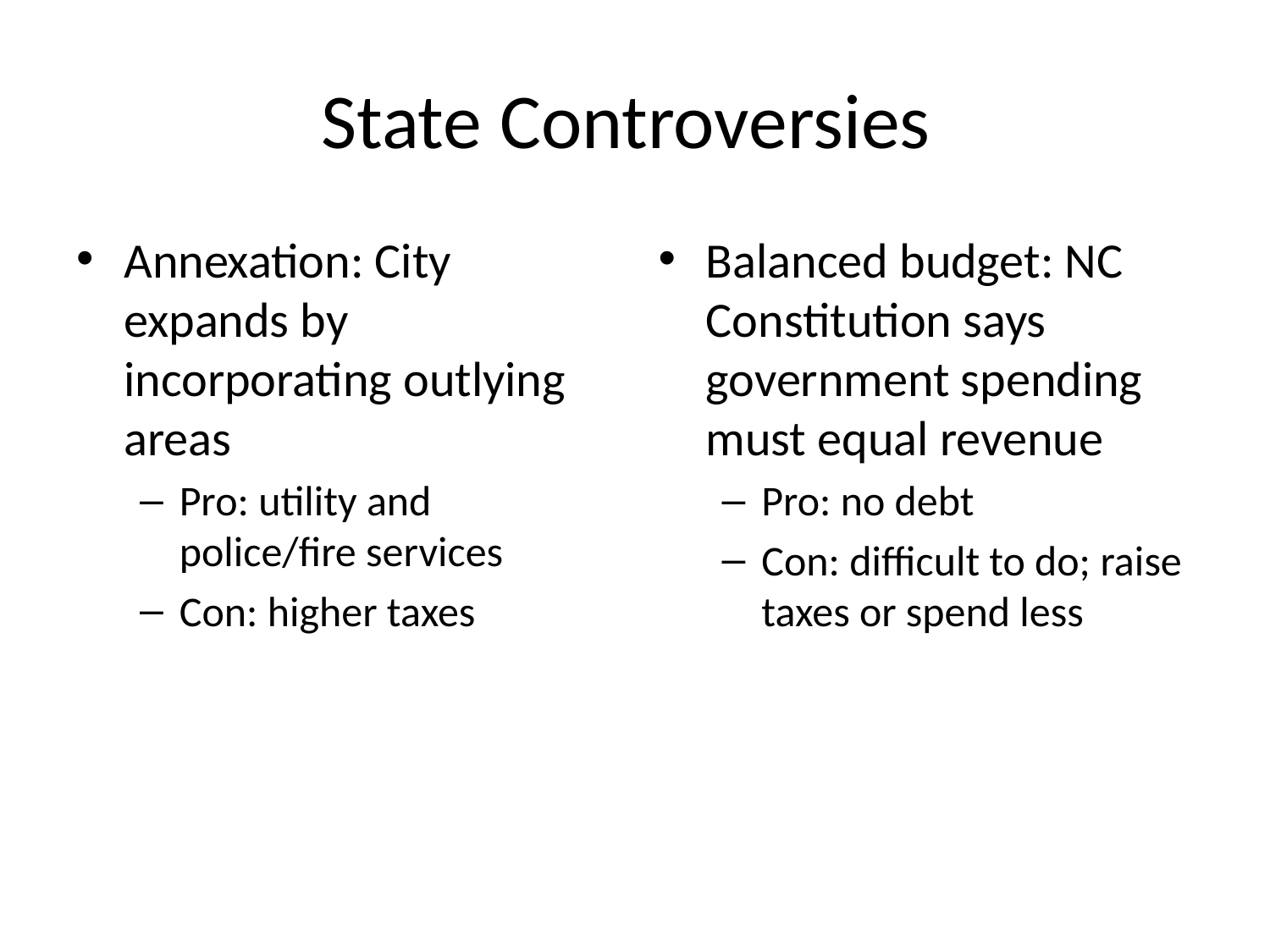

# State Controversies
Annexation: City expands by incorporating outlying areas
Pro: utility and police/fire services
Con: higher taxes

Balanced budget: NC Constitution says government spending must equal revenue
Pro: no debt
Con: difficult to do; raise taxes or spend less